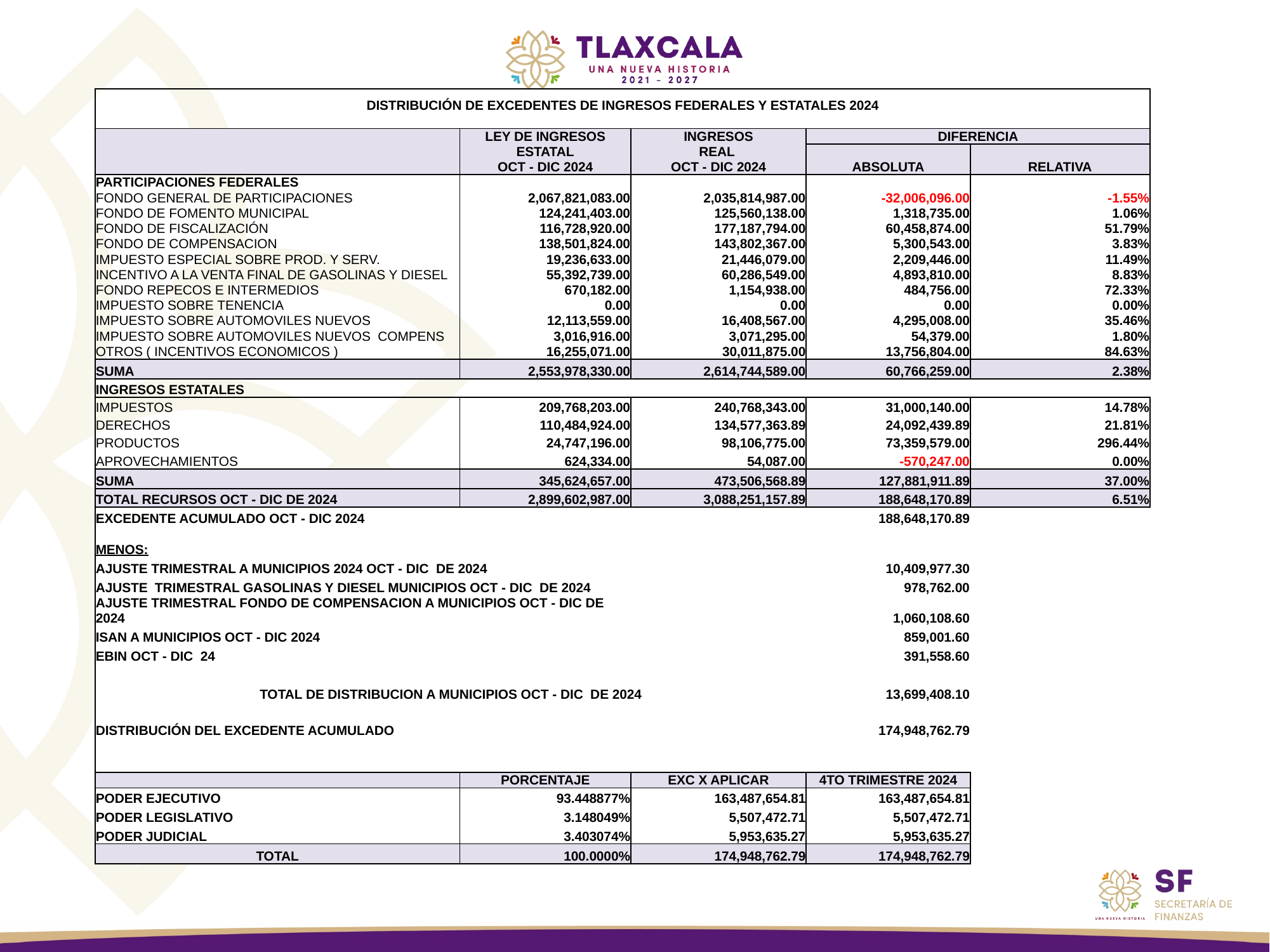

| DISTRIBUCIÓN DE EXCEDENTES DE INGRESOS FEDERALES Y ESTATALES 2024 |  |  |  |  |
| --- | --- | --- | --- | --- |
|  |  |  |  |  |
|  | LEY DE INGRESOS | INGRESOS | DIFERENCIA |  |
|  | ESTATAL | REAL |  |  |
|  | OCT - DIC 2024 | OCT - DIC 2024 | ABSOLUTA | RELATIVA |
| PARTICIPACIONES FEDERALES |  |  |  |  |
| FONDO GENERAL DE PARTICIPACIONES | 2,067,821,083.00 | 2,035,814,987.00 | -32,006,096.00 | -1.55% |
| FONDO DE FOMENTO MUNICIPAL | 124,241,403.00 | 125,560,138.00 | 1,318,735.00 | 1.06% |
| FONDO DE FISCALIZACIÓN | 116,728,920.00 | 177,187,794.00 | 60,458,874.00 | 51.79% |
| FONDO DE COMPENSACION | 138,501,824.00 | 143,802,367.00 | 5,300,543.00 | 3.83% |
| IMPUESTO ESPECIAL SOBRE PROD. Y SERV. | 19,236,633.00 | 21,446,079.00 | 2,209,446.00 | 11.49% |
| INCENTIVO A LA VENTA FINAL DE GASOLINAS Y DIESEL | 55,392,739.00 | 60,286,549.00 | 4,893,810.00 | 8.83% |
| FONDO REPECOS E INTERMEDIOS | 670,182.00 | 1,154,938.00 | 484,756.00 | 72.33% |
| IMPUESTO SOBRE TENENCIA | 0.00 | 0.00 | 0.00 | 0.00% |
| IMPUESTO SOBRE AUTOMOVILES NUEVOS | 12,113,559.00 | 16,408,567.00 | 4,295,008.00 | 35.46% |
| IMPUESTO SOBRE AUTOMOVILES NUEVOS COMPENS | 3,016,916.00 | 3,071,295.00 | 54,379.00 | 1.80% |
| OTROS ( INCENTIVOS ECONOMICOS ) | 16,255,071.00 | 30,011,875.00 | 13,756,804.00 | 84.63% |
| SUMA | 2,553,978,330.00 | 2,614,744,589.00 | 60,766,259.00 | 2.38% |
| INGRESOS ESTATALES |  |  |  |  |
| IMPUESTOS | 209,768,203.00 | 240,768,343.00 | 31,000,140.00 | 14.78% |
| DERECHOS | 110,484,924.00 | 134,577,363.89 | 24,092,439.89 | 21.81% |
| PRODUCTOS | 24,747,196.00 | 98,106,775.00 | 73,359,579.00 | 296.44% |
| APROVECHAMIENTOS | 624,334.00 | 54,087.00 | -570,247.00 | 0.00% |
| SUMA | 345,624,657.00 | 473,506,568.89 | 127,881,911.89 | 37.00% |
| TOTAL RECURSOS OCT - DIC DE 2024 | 2,899,602,987.00 | 3,088,251,157.89 | 188,648,170.89 | 6.51% |
| EXCEDENTE ACUMULADO OCT - DIC 2024 |  |  | 188,648,170.89 |  |
|  |  |  |  |  |
| MENOS: |  |  |  |  |
| AJUSTE TRIMESTRAL A MUNICIPIOS 2024 OCT - DIC DE 2024 |  |  | 10,409,977.30 |  |
| AJUSTE TRIMESTRAL GASOLINAS Y DIESEL MUNICIPIOS OCT - DIC DE 2024 |  |  | 978,762.00 |  |
| AJUSTE TRIMESTRAL FONDO DE COMPENSACION A MUNICIPIOS OCT - DIC DE 2024 |  |  | 1,060,108.60 |  |
| ISAN A MUNICIPIOS OCT - DIC 2024 |  |  | 859,001.60 |  |
| EBIN OCT - DIC 24 |  |  | 391,558.60 |  |
|  |  |  |  |  |
| TOTAL DE DISTRIBUCION A MUNICIPIOS OCT - DIC DE 2024 |  |  | 13,699,408.10 |  |
|  |  |  |  |  |
| DISTRIBUCIÓN DEL EXCEDENTE ACUMULADO |  |  | 174,948,762.79 |  |
|  |  |  |  |  |
|  |  |  |  |  |
|  | PORCENTAJE | EXC X APLICAR | 4TO TRIMESTRE 2024 |  |
| PODER EJECUTIVO | 93.448877% | 163,487,654.81 | 163,487,654.81 |  |
| PODER LEGISLATIVO | 3.148049% | 5,507,472.71 | 5,507,472.71 |  |
| PODER JUDICIAL | 3.403074% | 5,953,635.27 | 5,953,635.27 |  |
| TOTAL | 100.0000% | 174,948,762.79 | 174,948,762.79 |  |